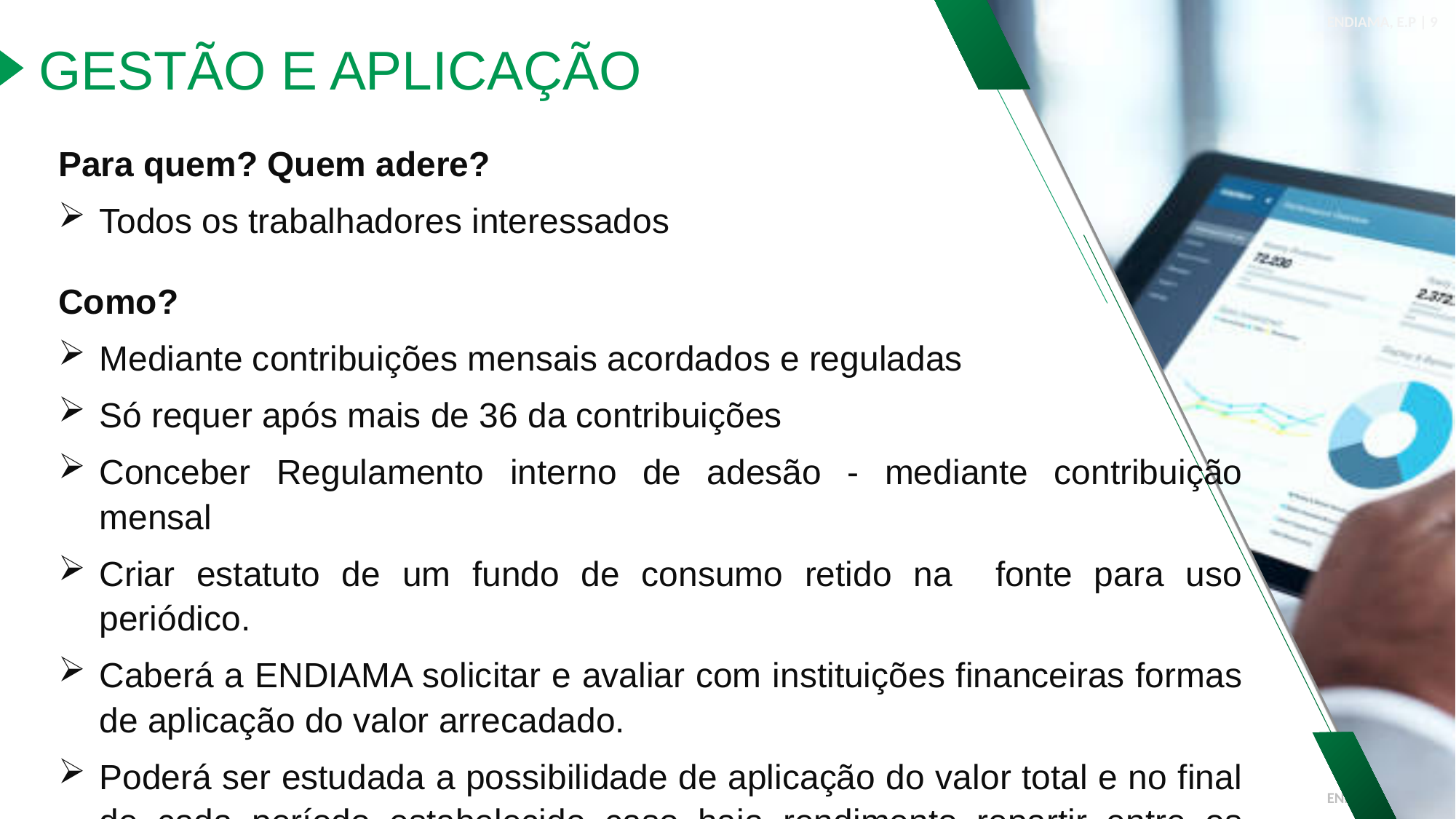

ENDIAMA, E.P | 9
GESTÃO E APLICAÇÃO

Para quem? Quem adere?
Todos os trabalhadores interessados

Como?
Mediante contribuições mensais acordados e reguladas
Só requer após mais de 36 da contribuições
Conceber Regulamento interno de adesão - mediante contribuição mensal
Criar estatuto de um fundo de consumo retido na  fonte para uso periódico.
Caberá a ENDIAMA solicitar e avaliar com instituições financeiras formas de aplicação do valor arrecadado.
Poderá ser estudada a possibilidade de aplicação do valor total e no final de cada período estabelecido caso haja rendimento repartir entre os trabalhadores que aderiram de acordo a sua contribuição e a ENDIAMA.